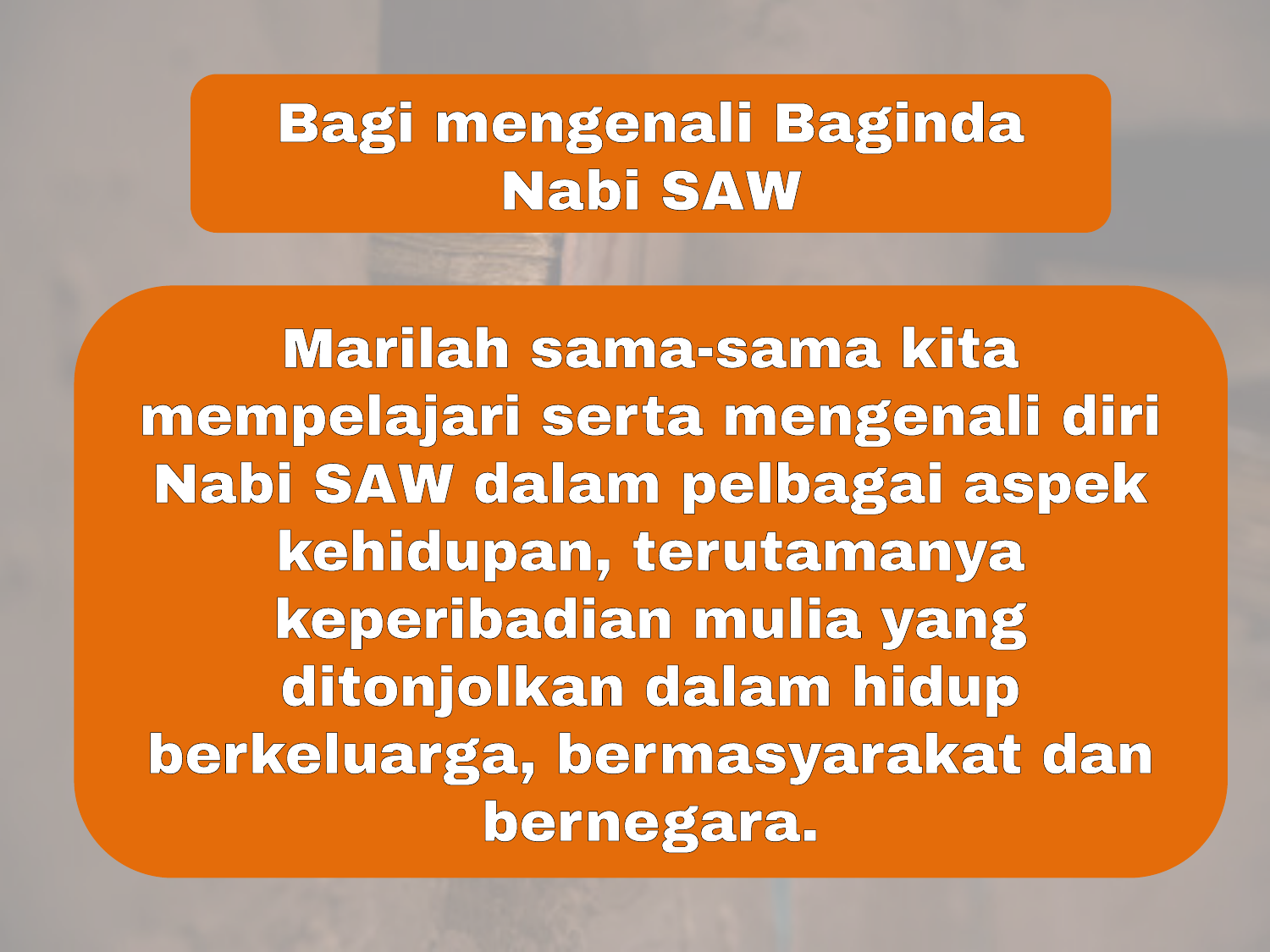

Bagi mengenali Baginda Nabi SAW
Marilah sama-sama kita mempelajari serta mengenali diri Nabi SAW dalam pelbagai aspek kehidupan, terutamanya keperibadian mulia yang ditonjolkan dalam hidup berkeluarga, bermasyarakat dan bernegara.